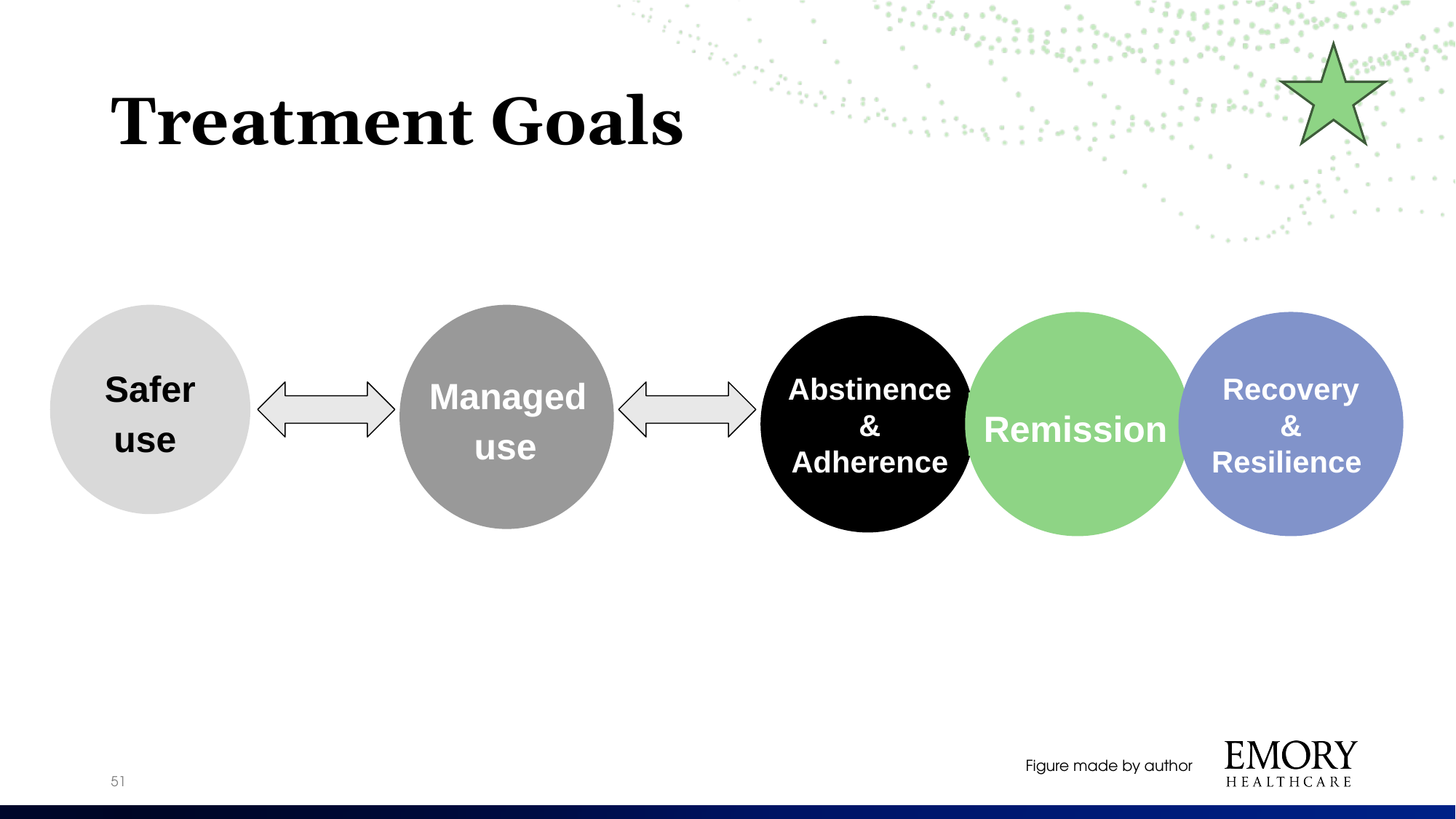

# Treatment Goals

Safer use

Managed use

Remission

Recovery & Resilience

Abstinence & Adherence

Figure made by author